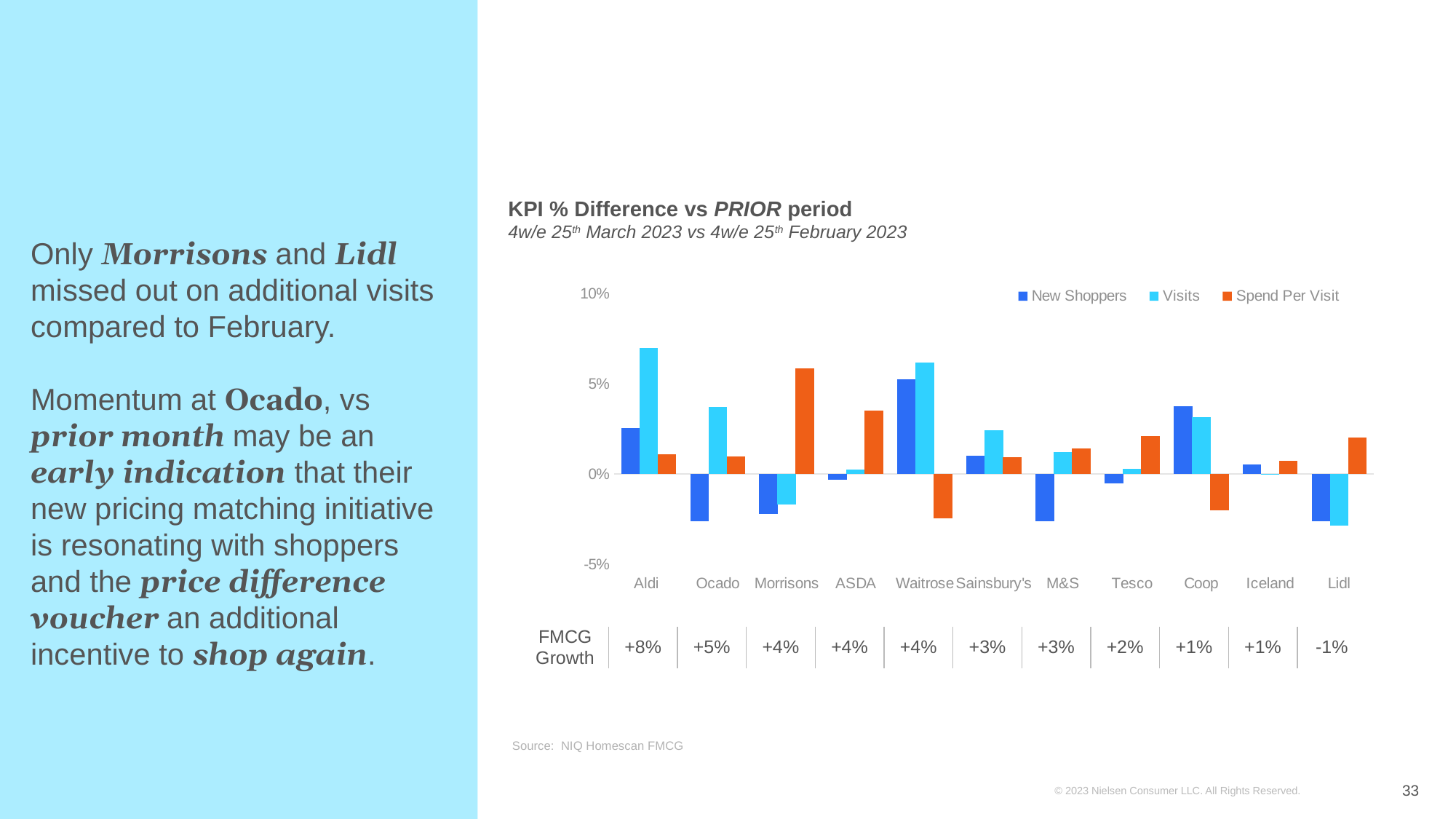

KPI % Difference vs PRIOR period
4w/e 25th March 2023 vs 4w/e 25th February 2023

### Chart

| Category | New Shoppers | Visits | Spend Per Visit |
|---|---|---|---|
| Aldi  | 0.025493873991440097 | 0.07001840713565999 | 0.010769230769230864 |
| Ocado | -0.02606923691681451 | 0.037235803386650224 | 0.009828349944629222 |
| Morrisons | -0.02236437174108674 | -0.017037545839766577 | 0.05871725383920512 |
| ASDA | -0.0032662631529258856 | 0.002380390254910214 | 0.03500541320822803 |
| Waitrose | 0.05246959851876798 | 0.06181838301790776 | -0.02474747474747485 |
| Sainsbury's | 0.009953633567798104 | 0.02440478102459509 | 0.009399264405394403 |
| M&S | -0.026297376546526863 | 0.011934118365438007 | 0.013962765957446832 |
| Tesco | -0.005221193940362356 | 0.0026881775941358654 | 0.021150278293135427 |
| Coop | 0.03772132847653764 | 0.031577229779189864 | -0.0201271186440678 |
| Iceland | 0.00523014738496852 | -0.0002697479495362698 | 0.007164790174002178 |
| Lidl | -0.026023144488486527 | -0.028684738158083145 | 0.02024850437183634 |
# Only Morrisons and Lidl missed out on additional visits compared to February.
Momentum at Ocado, vs prior month may be an early indication that their new pricing matching initiative is resonating with shoppers and the price difference voucher an additional incentive to shop again.
| FMCG Growth | +8% | +5% | +4% | +4% | +4% | +3% | +3% | +2% | +1% | +1% | -1% |
| --- | --- | --- | --- | --- | --- | --- | --- | --- | --- | --- | --- |
Source:  NIQ Homescan FMCG
33